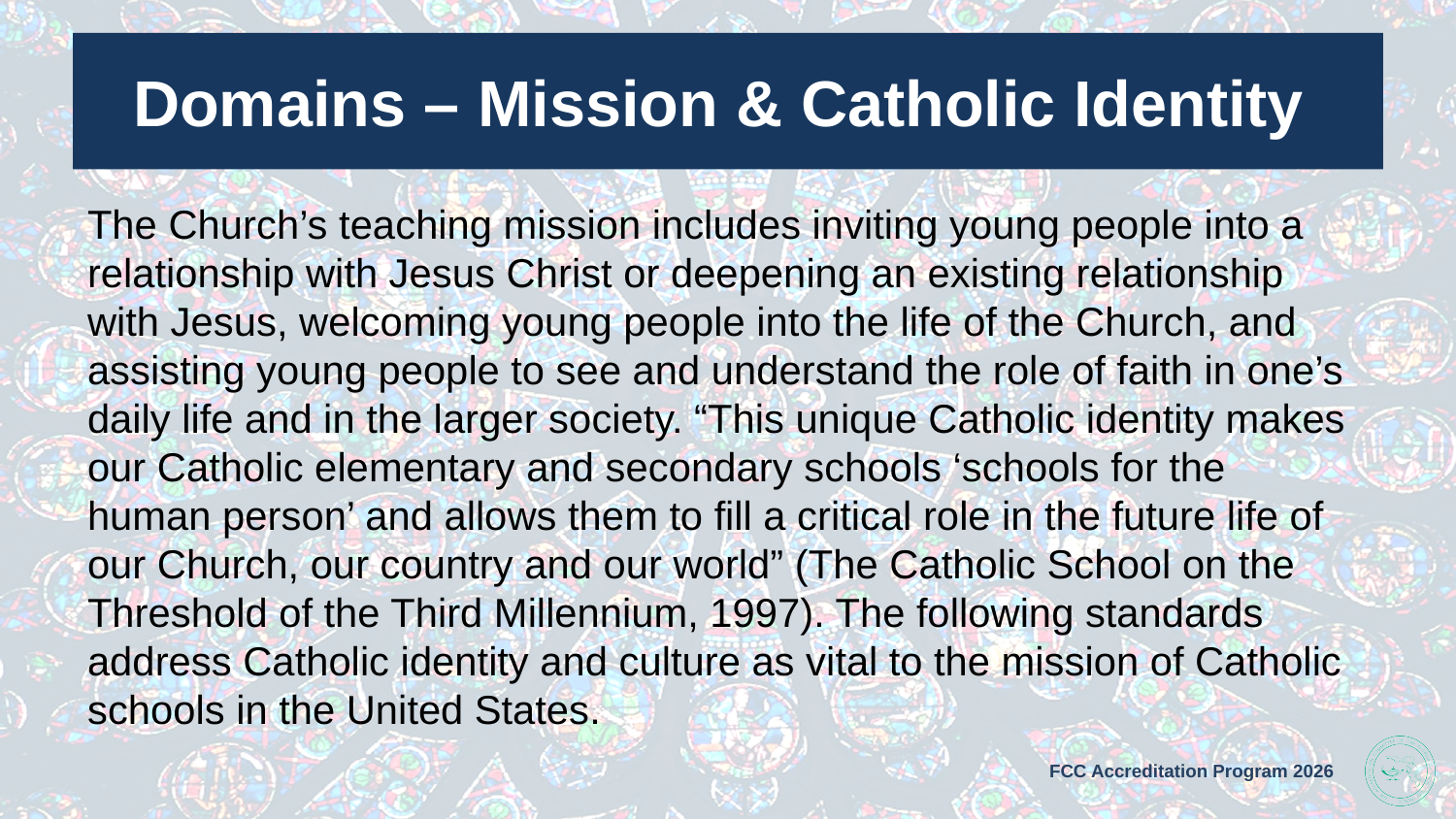

# Domains – Mission & Catholic Identity
The Church’s teaching mission includes inviting young people into a relationship with Jesus Christ or deepening an existing relationship with Jesus, welcoming young people into the life of the Church, and assisting young people to see and understand the role of faith in one’s daily life and in the larger society. “This unique Catholic identity makes our Catholic elementary and secondary schools ‘schools for the human person’ and allows them to fill a critical role in the future life of our Church, our country and our world” (The Catholic School on the Threshold of the Third Millennium, 1997). The following standards address Catholic identity and culture as vital to the mission of Catholic schools in the United States.